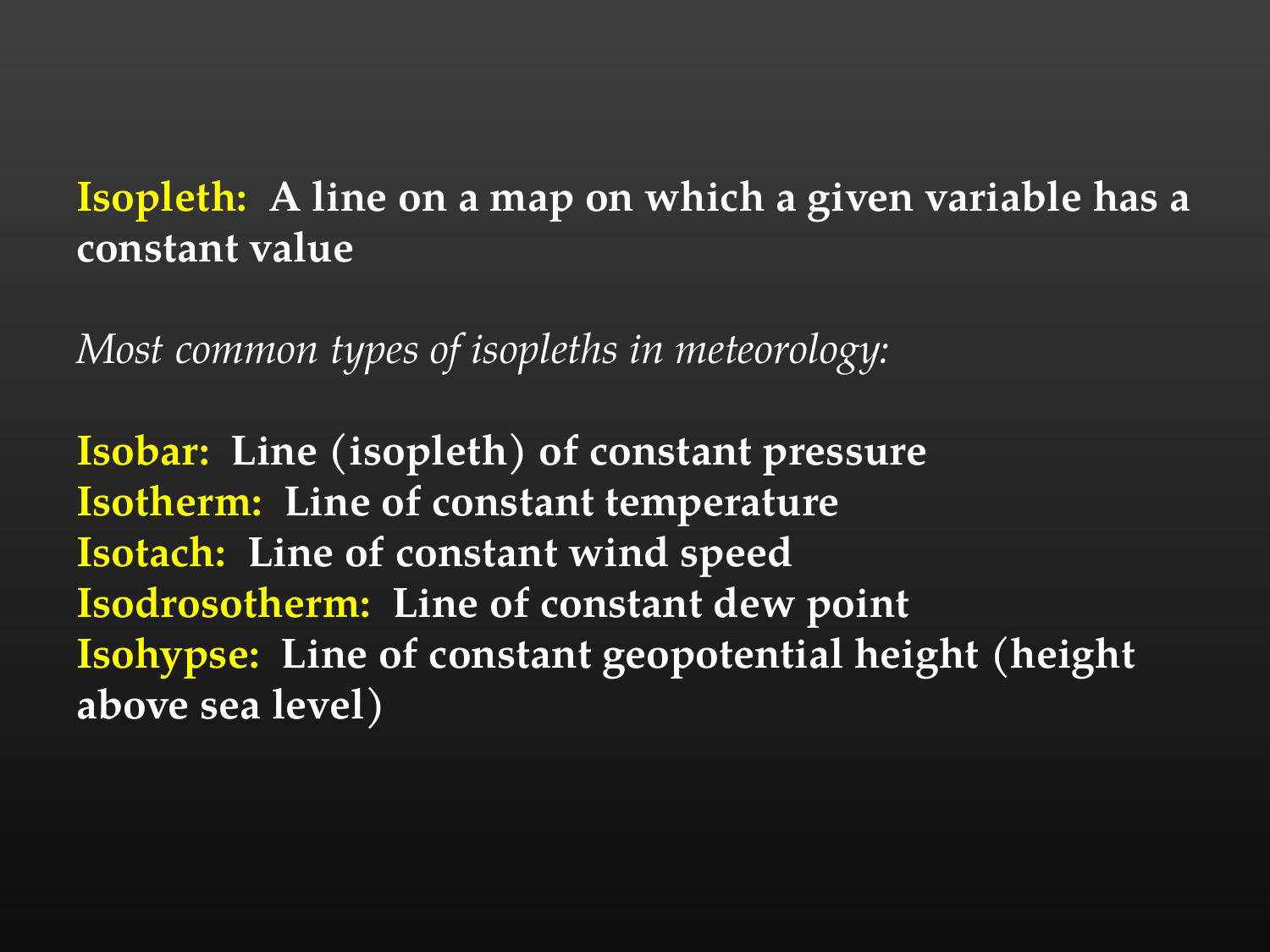

# Isopleth:  A line on a map on which a given variable has a constant value Most common types of isopleths in meteorology: Isobar:  Line (isopleth) of constant pressure Isotherm:  Line of constant temperature Isotach:  Line of constant wind speed Isodrosotherm:  Line of constant dew point Isohypse:  Line of constant geopotential height (height above sea level)